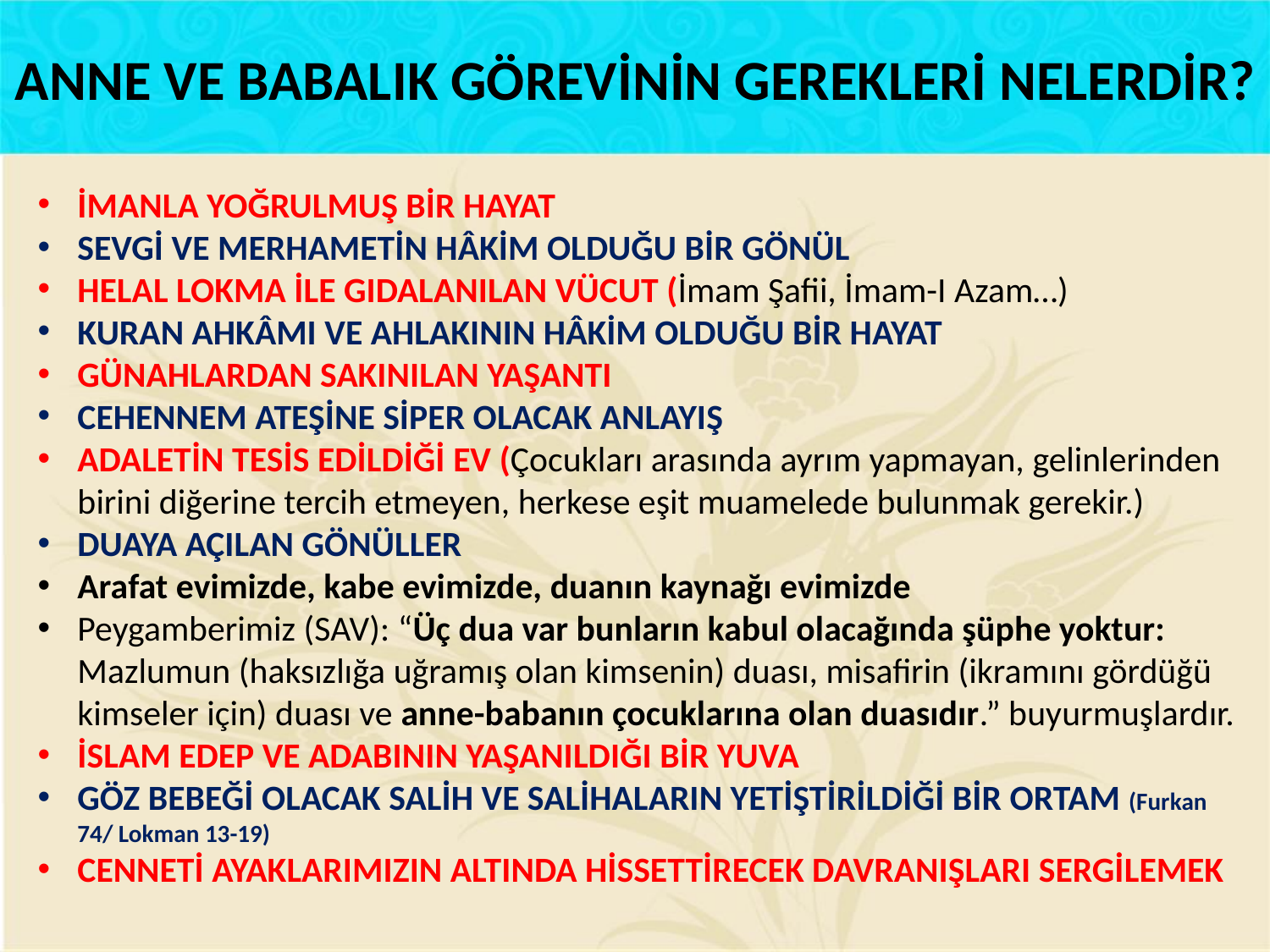

ANNE VE BABALIK GÖREVİNİN GEREKLERİ NELERDİR?
İMANLA YOĞRULMUŞ BİR HAYAT
SEVGİ VE MERHAMETİN HÂKİM OLDUĞU BİR GÖNÜL
HELAL LOKMA İLE GIDALANILAN VÜCUT (İmam Şafii, İmam-I Azam…)
KURAN AHKÂMI VE AHLAKININ HÂKİM OLDUĞU BİR HAYAT
GÜNAHLARDAN SAKINILAN YAŞANTI
CEHENNEM ATEŞİNE SİPER OLACAK ANLAYIŞ
ADALETİN TESİS EDİLDİĞİ EV (Çocukları arasında ayrım yapmayan, gelinlerinden birini diğerine tercih etmeyen, herkese eşit muamelede bulunmak gerekir.)
DUAYA AÇILAN GÖNÜLLER
Arafat evimizde, kabe evimizde, duanın kaynağı evimizde
Peygamberimiz (SAV): “Üç dua var bunların kabul olacağında şüphe yoktur: Mazlumun (haksızlığa uğramış olan kimsenin) duası, misafirin (ikramını gördüğü kimseler için) duası ve anne-babanın çocuklarına olan duasıdır.” buyurmuşlardır.
İSLAM EDEP VE ADABININ YAŞANILDIĞI BİR YUVA
GÖZ BEBEĞİ OLACAK SALİH VE SALİHALARIN YETİŞTİRİLDİĞİ BİR ORTAM (Furkan 74/ Lokman 13-19)
CENNETİ AYAKLARIMIZIN ALTINDA HİSSETTİRECEK DAVRANIŞLARI SERGİLEMEK